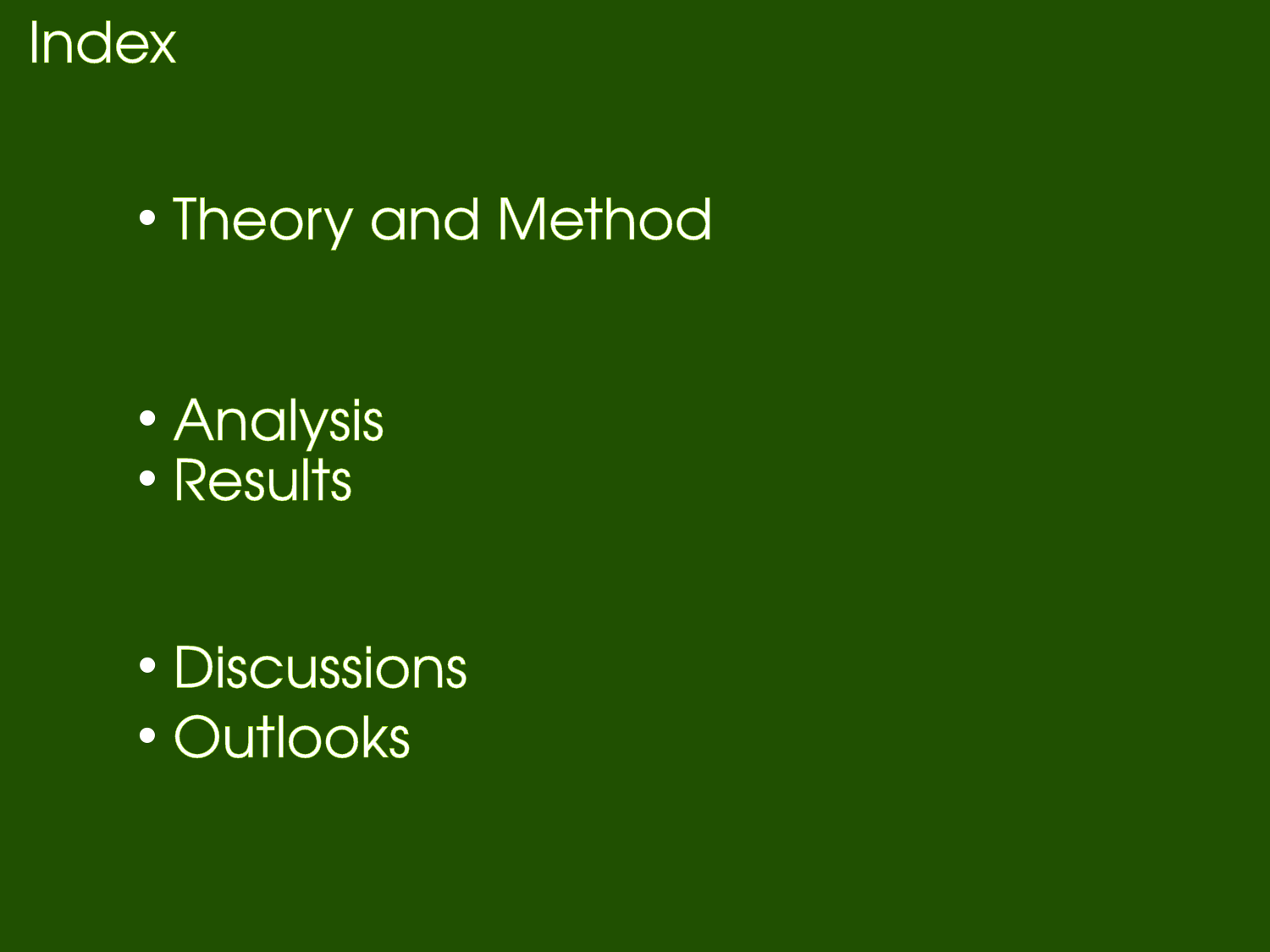

Index
 Theory and Method
 Analysis
 Results
 Discussions
 Outlooks